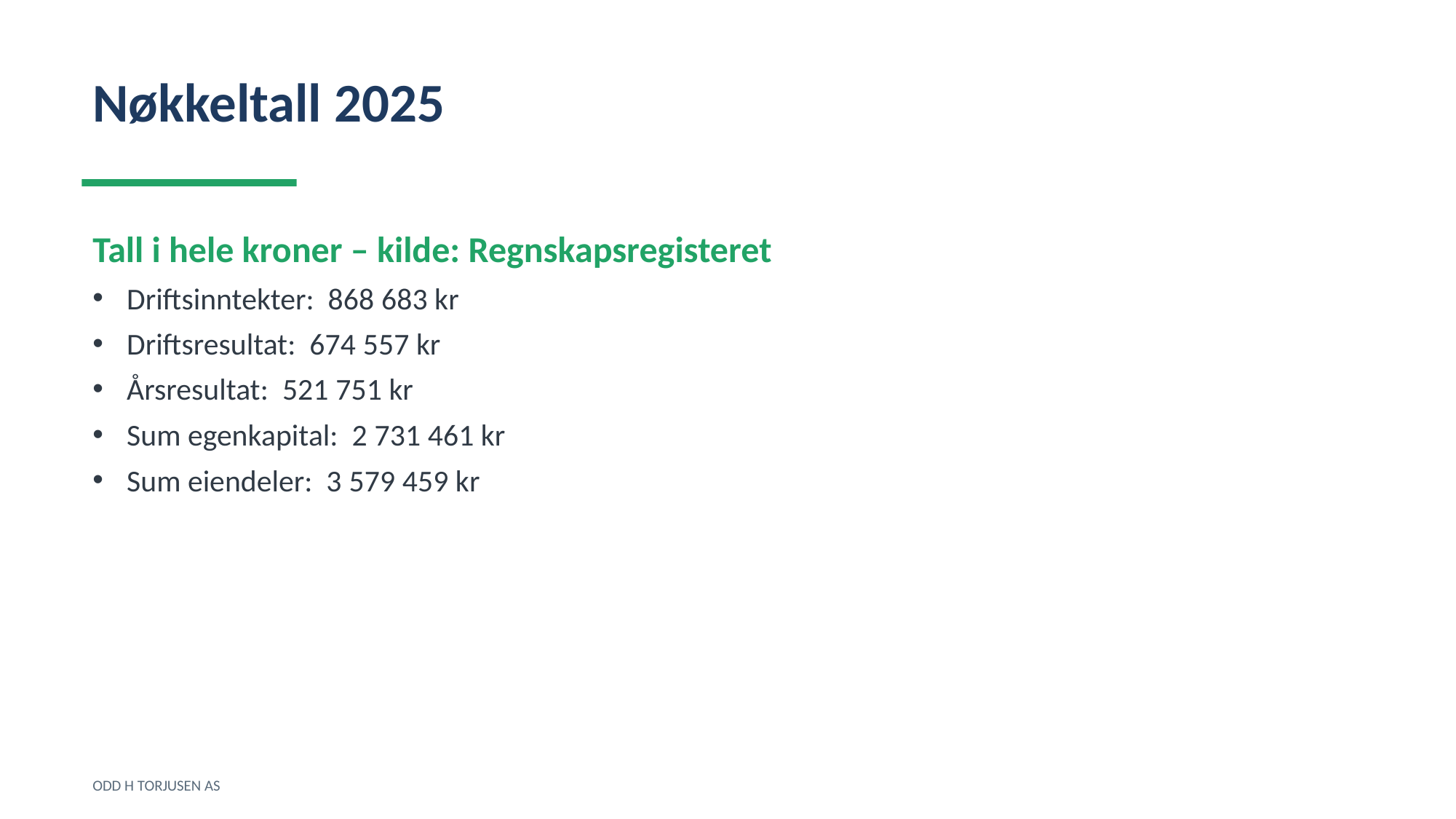

Nøkkeltall 2025

Tall i hele kroner – kilde: Regnskapsregisteret
Driftsinntekter:  868 683 kr
Driftsresultat:  674 557 kr
Årsresultat:  521 751 kr
Sum egenkapital:  2 731 461 kr
Sum eiendeler:  3 579 459 kr
ODD H TORJUSEN AS